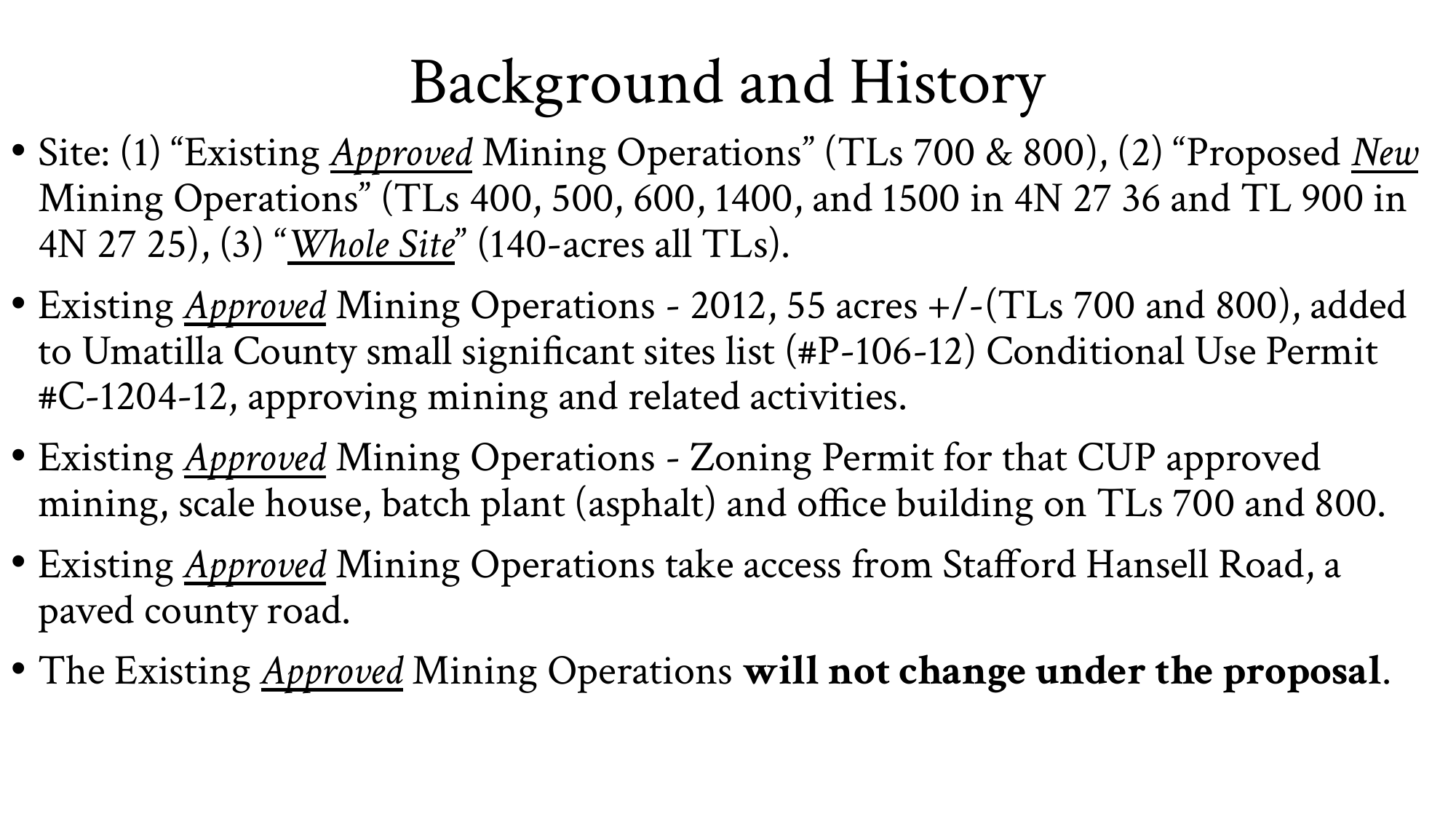

# Background and History
Site: (1) “Existing Approved Mining Operations” (TLs 700 & 800), (2) “Proposed New Mining Operations” (TLs 400, 500, 600, 1400, and 1500 in 4N 27 36 and TL 900 in 4N 27 25), (3) “Whole Site” (140-acres all TLs).
Existing Approved Mining Operations - 2012, 55 acres +/-(TLs 700 and 800), added to Umatilla County small significant sites list (#P-106-12) Conditional Use Permit #C-1204-12, approving mining and related activities.
Existing Approved Mining Operations - Zoning Permit for that CUP approved mining, scale house, batch plant (asphalt) and office building on TLs 700 and 800.
Existing Approved Mining Operations take access from Stafford Hansell Road, a paved county road.
The Existing Approved Mining Operations will not change under the proposal.